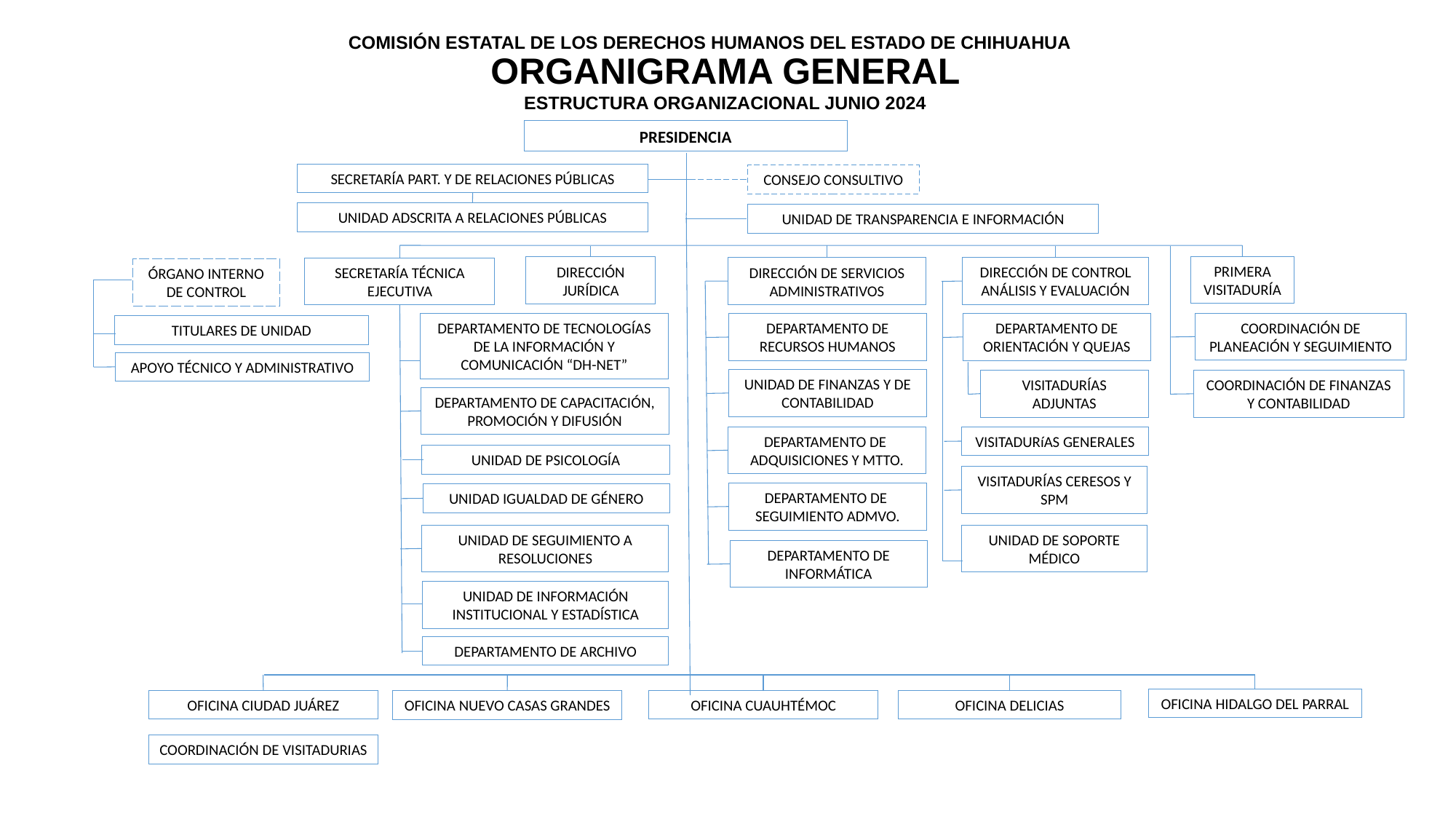

COMISIÓN ESTATAL DE LOS DERECHOS HUMANOS DEL ESTADO DE CHIHUAHUA
ORGANIGRAMA GENERAL
ESTRUCTURA ORGANIZACIONAL JUNIO 2024
PRESIDENCIA
SECRETARÍA PART. Y DE RELACIONES PÚBLICAS
CONSEJO CONSULTIVO
UNIDAD ADSCRITA A RELACIONES PÚBLICAS
UNIDAD DE TRANSPARENCIA E INFORMACIÓN
PRIMERA VISITADURÍA
DIRECCIÓN JURÍDICA
DIRECCIÓN DE CONTROL ANÁLISIS Y EVALUACIÓN
DIRECCIÓN DE SERVICIOS ADMINISTRATIVOS
SECRETARÍA TÉCNICA EJECUTIVA
ÓRGANO INTERNO DE CONTROL
COORDINACIÓN DE PLANEACIÓN Y SEGUIMIENTO
DEPARTAMENTO DE TECNOLOGÍAS DE LA INFORMACIÓN Y COMUNICACIÓN “DH-NET”
DEPARTAMENTO DE
ORIENTACIÓN Y QUEJAS
DEPARTAMENTO DE RECURSOS HUMANOS
TITULARES DE UNIDAD
APOYO TÉCNICO Y ADMINISTRATIVO
UNIDAD DE FINANZAS Y DE CONTABILIDAD
VISITADURÍAS ADJUNTAS
COORDINACIÓN DE FINANZAS Y CONTABILIDAD
DEPARTAMENTO DE CAPACITACIÓN, PROMOCIÓN Y DIFUSIÓN
DEPARTAMENTO DE  ADQUISICIONES Y MTTO.
VISITADURíAS GENERALES
UNIDAD DE PSICOLOGÍA
VISITADURÍAS CERESOS Y SPM
DEPARTAMENTO DE  SEGUIMIENTO ADMVO.
UNIDAD IGUALDAD DE GÉNERO
UNIDAD DE SEGUIMIENTO A RESOLUCIONES
UNIDAD DE SOPORTE MÉDICO
DEPARTAMENTO DE INFORMÁTICA
UNIDAD DE INFORMACIÓN INSTITUCIONAL Y ESTADÍSTICA
DEPARTAMENTO DE ARCHIVO
OFICINA HIDALGO DEL PARRAL
OFICINA CIUDAD JUÁREZ
OFICINA DELICIAS
OFICINA CUAUHTÉMOC
OFICINA NUEVO CASAS GRANDES
COORDINACIÓN DE VISITADURIAS